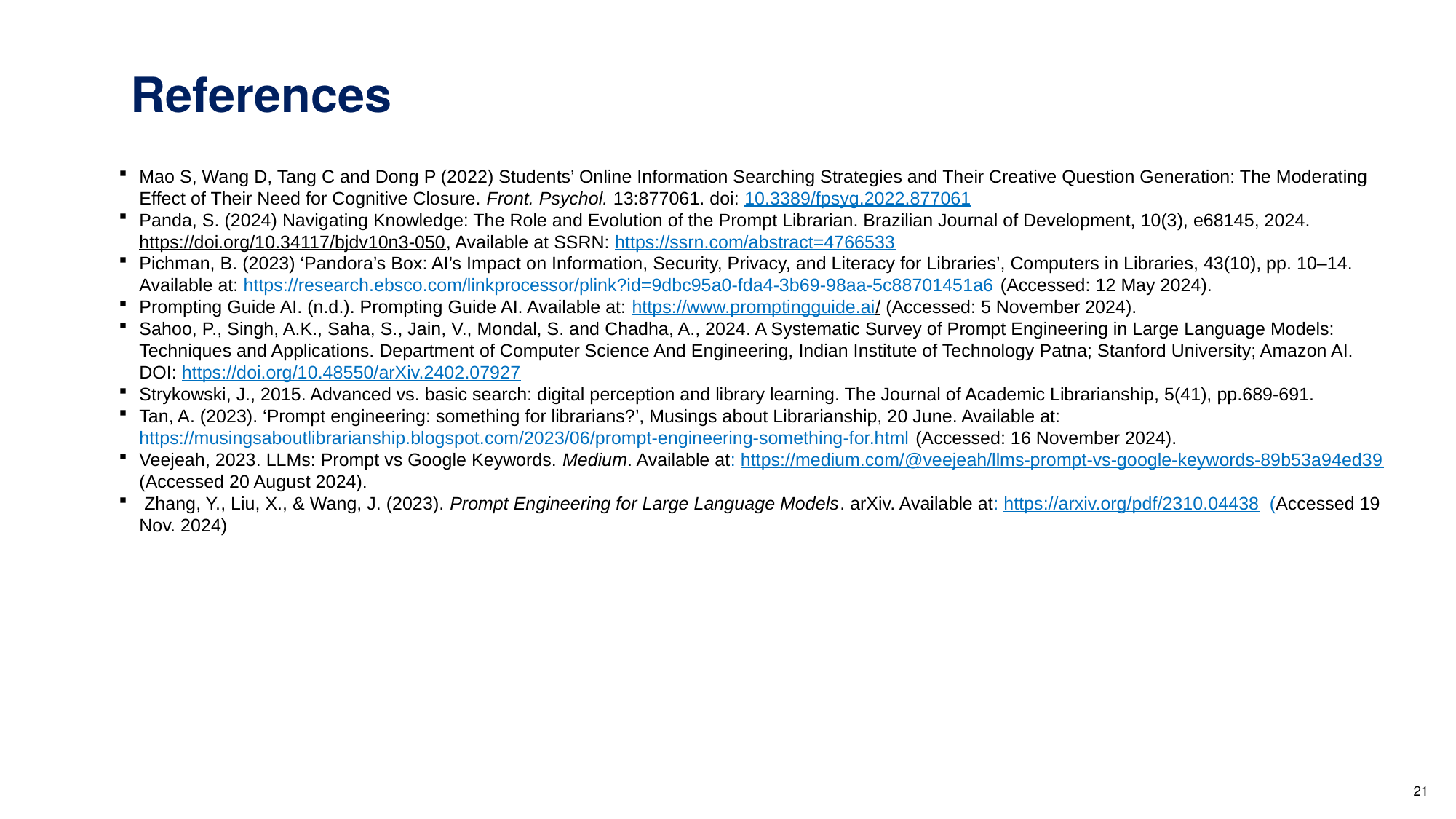

References
Mao S, Wang D, Tang C and Dong P (2022) Students’ Online Information Searching Strategies and Their Creative Question Generation: The Moderating Effect of Their Need for Cognitive Closure. Front. Psychol. 13:877061. doi: 10.3389/fpsyg.2022.877061
Panda, S. (2024) Navigating Knowledge: The Role and Evolution of the Prompt Librarian. Brazilian Journal of Development, 10(3), e68145, 2024. https://doi.org/10.34117/bjdv10n3-050, Available at SSRN: https://ssrn.com/abstract=4766533
Pichman, B. (2023) ‘Pandora’s Box: AI’s Impact on Information, Security, Privacy, and Literacy for Libraries’, Computers in Libraries, 43(10), pp. 10–14. Available at: https://research.ebsco.com/linkprocessor/plink?id=9dbc95a0-fda4-3b69-98aa-5c88701451a6 (Accessed: 12 May 2024).
Prompting Guide AI. (n.d.). Prompting Guide AI. Available at: https://www.promptingguide.ai/ (Accessed: 5 November 2024).
Sahoo, P., Singh, A.K., Saha, S., Jain, V., Mondal, S. and Chadha, A., 2024. A Systematic Survey of Prompt Engineering in Large Language Models: Techniques and Applications. Department of Computer Science And Engineering, Indian Institute of Technology Patna; Stanford University; Amazon AI. DOI: https://doi.org/10.48550/arXiv.2402.07927
Strykowski, J., 2015. Advanced vs. basic search: digital perception and library learning. The Journal of Academic Librarianship, 5(41), pp.689-691.
Tan, A. (2023). ‘Prompt engineering: something for librarians?’, Musings about Librarianship, 20 June. Available at: https://musingsaboutlibrarianship.blogspot.com/2023/06/prompt-engineering-something-for.html (Accessed: 16 November 2024).
Veejeah, 2023. LLMs: Prompt vs Google Keywords. Medium. Available at: https://medium.com/@veejeah/llms-prompt-vs-google-keywords-89b53a94ed39  (Accessed 20 August 2024).
 Zhang, Y., Liu, X., & Wang, J. (2023). Prompt Engineering for Large Language Models. arXiv. Available at: https://arxiv.org/pdf/2310.04438  (Accessed 19 Nov. 2024)
21